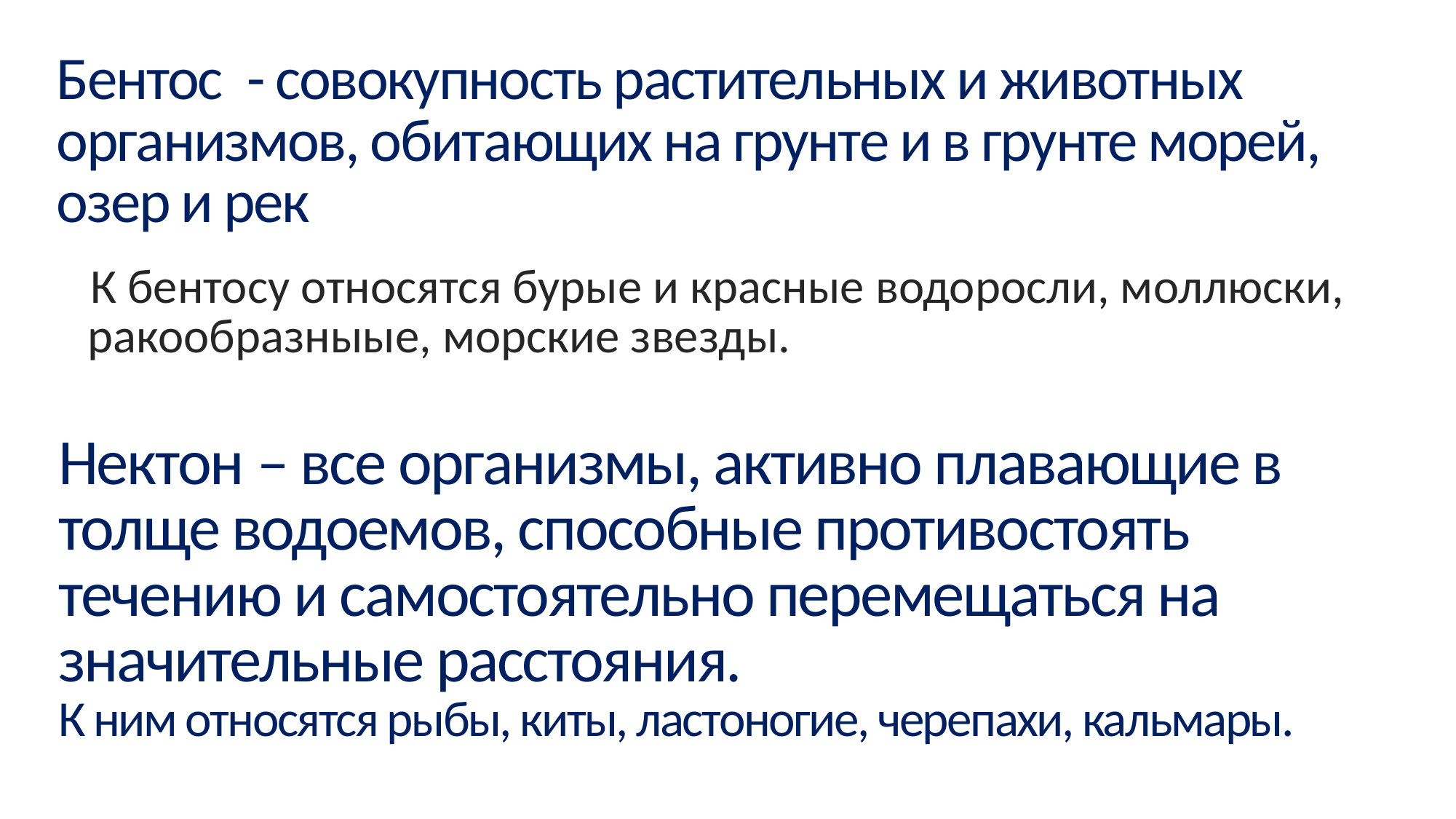

# Бентос  - совокупность растительных и животных организмов, обитающих на грунте и в грунте морей, озер и рек
К бентосу относятся бурые и красные водоросли, моллюски, ракообразныые, морские звезды.
Нектон – все организмы, активно плавающие в толще водоемов, способные противостоять течению и самостоятельно перемещаться на значительные расстояния.
К ним относятся рыбы, киты, ластоногие, черепахи, кальмары.